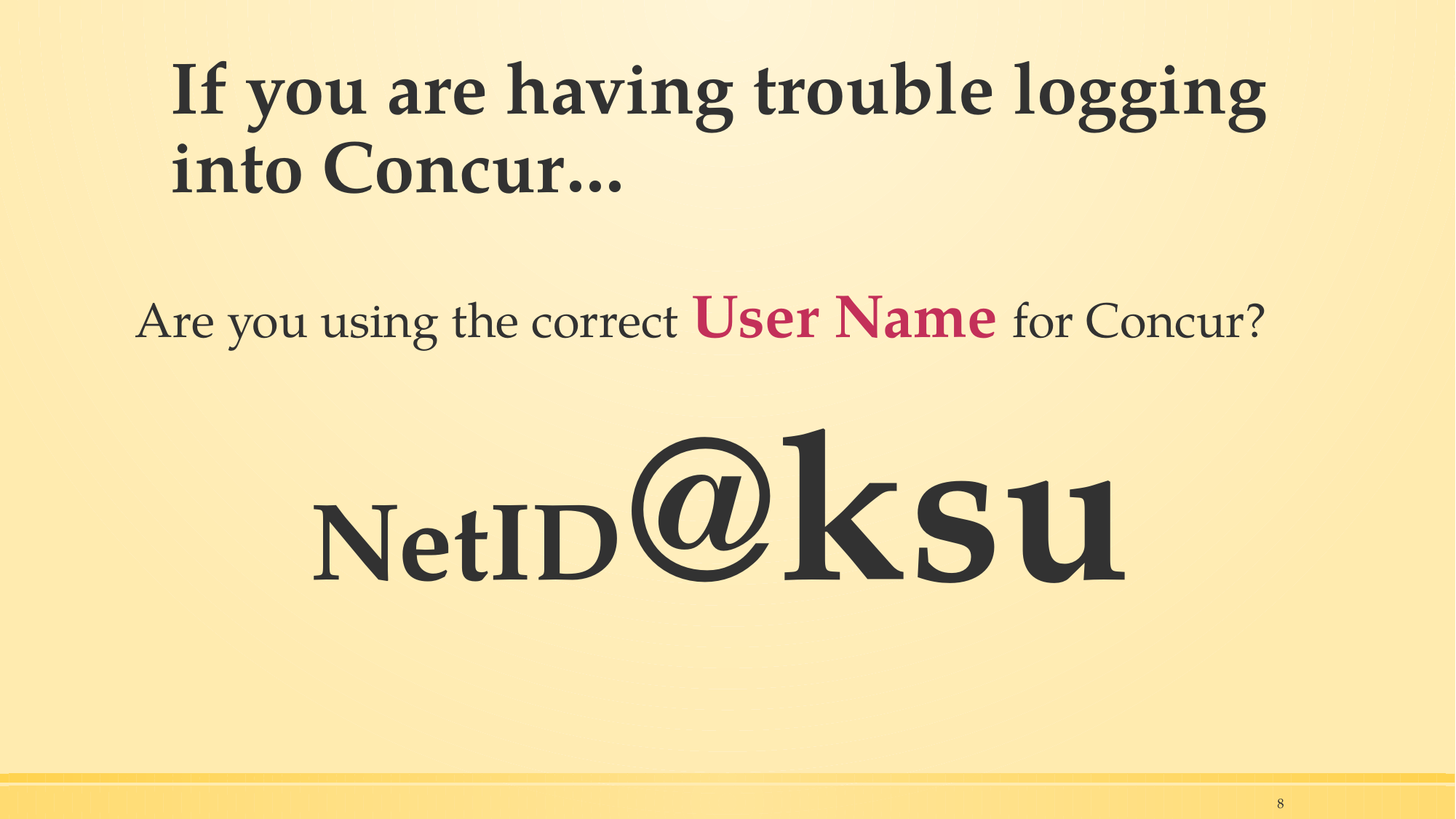

# If you are having trouble logging into Concur…
Are you using the correct User Name for Concur?
NetID@ksu
8